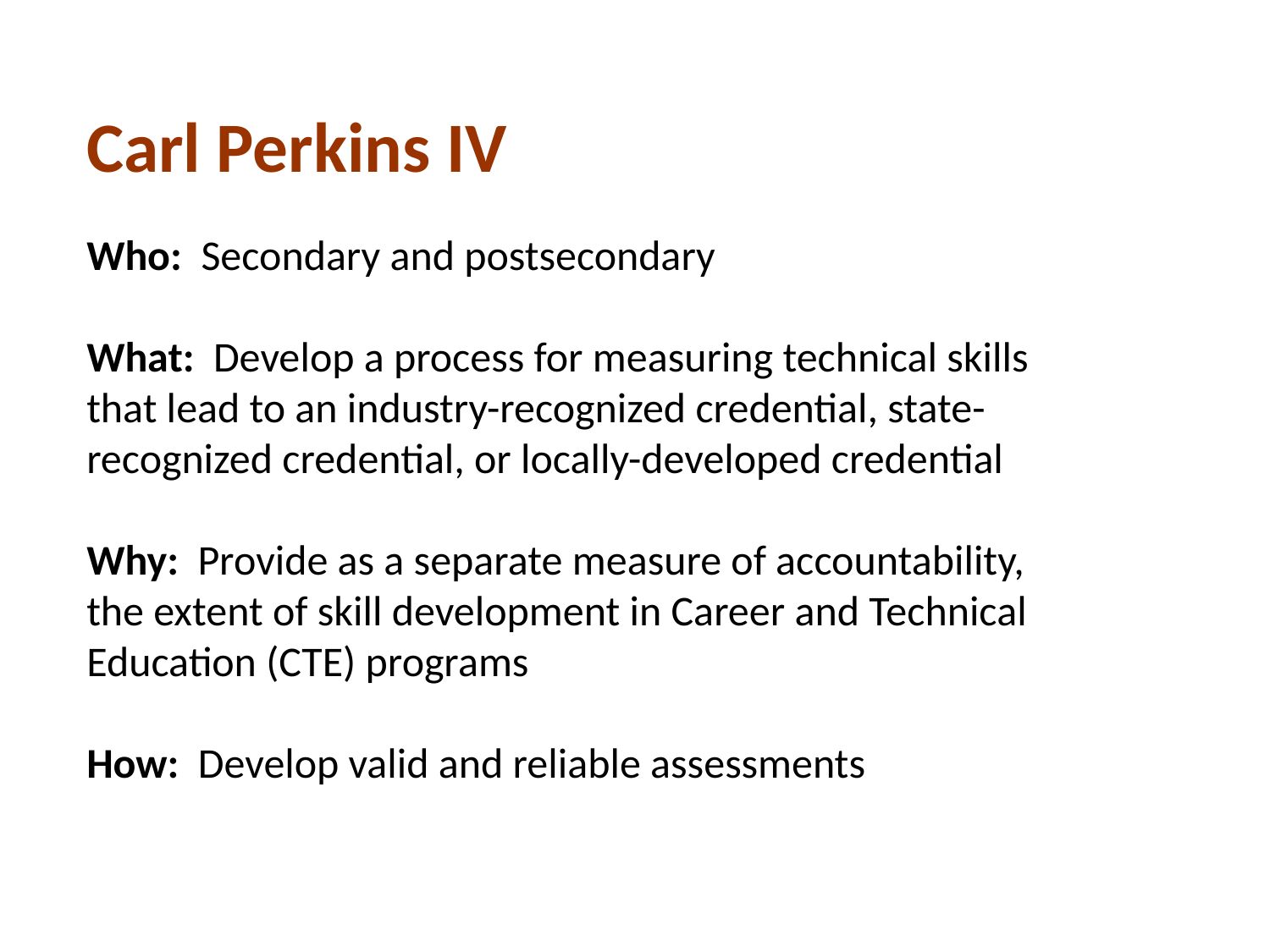

Carl Perkins IV
Who:  Secondary and postsecondary

What:  Develop a process for measuring technical skills that lead to an industry-recognized credential, state-recognized credential, or locally-developed credential

Why:  Provide as a separate measure of accountability, the extent of skill development in Career and Technical Education (CTE) programs

How:  Develop valid and reliable assessments